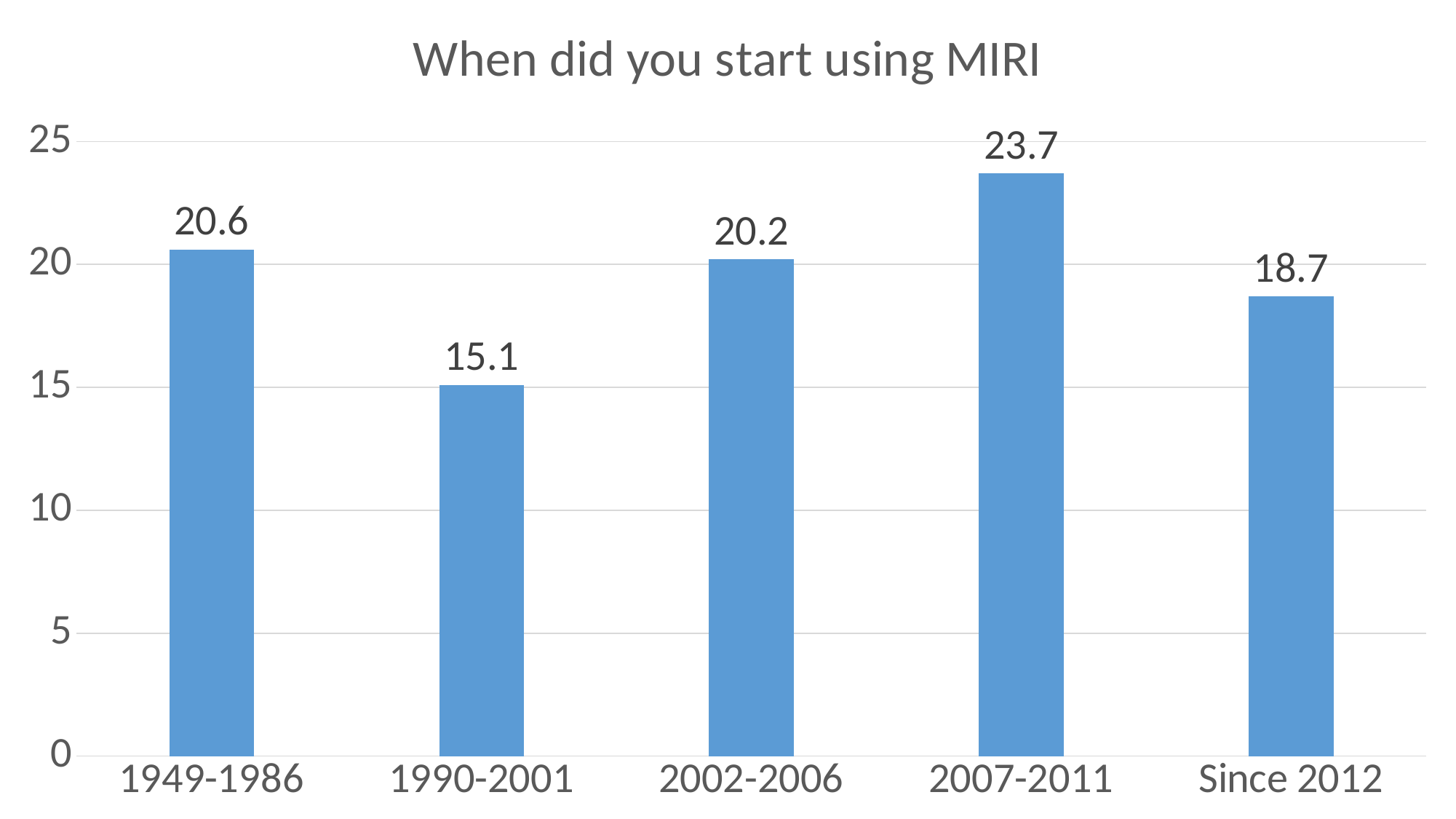

### Chart: When did you start using MIRI

| Category |  |
|---|---|
| 1949-1986 | 20.59999999999999 |
| 1990-2001 | 15.099999999999998 |
| 2002-2006 | 20.2 |
| 2007-2011 | 23.7 |
| Since 2012 | 18.7 |